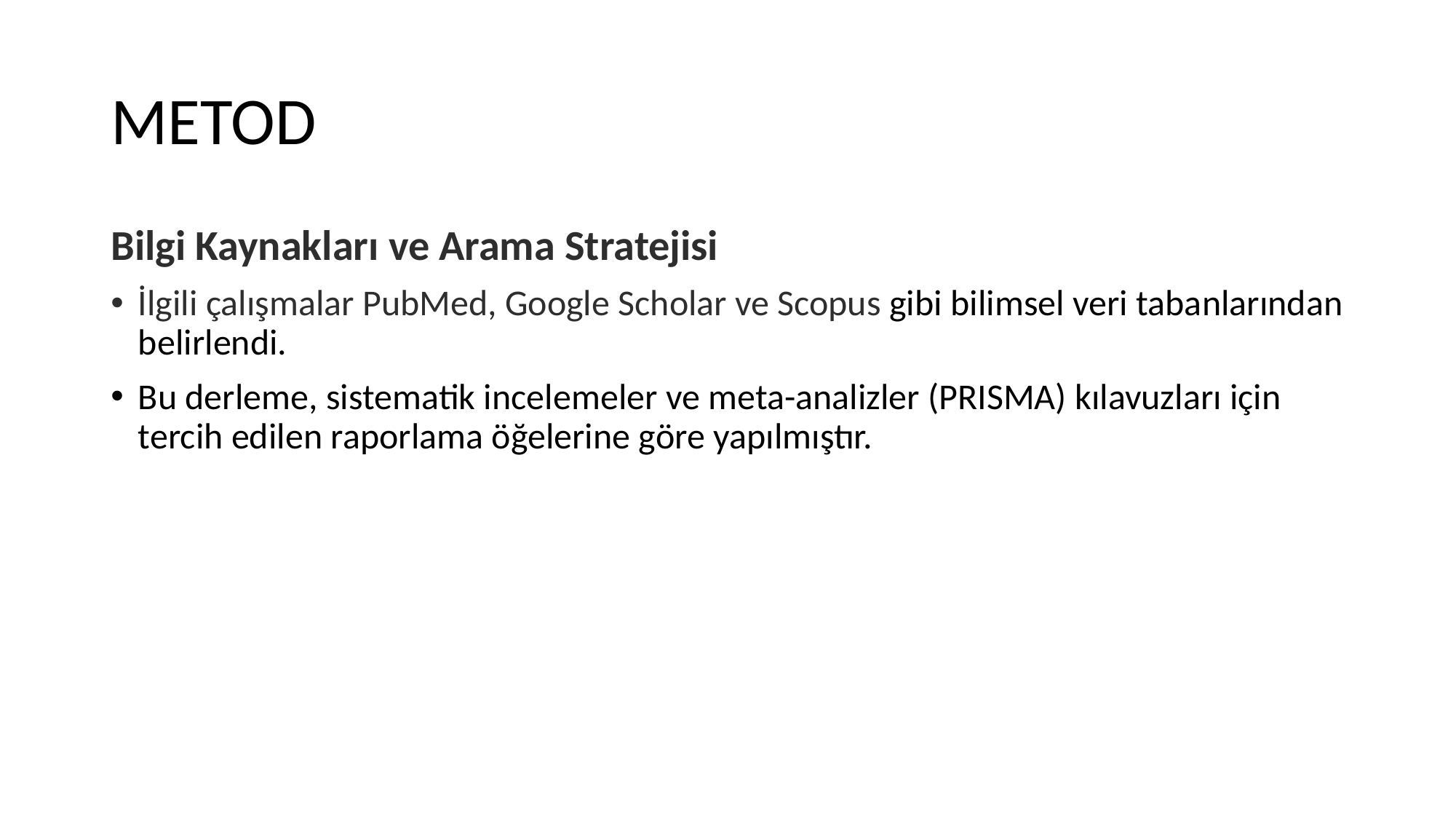

# METOD
Bilgi Kaynakları ve Arama Stratejisi
İlgili çalışmalar PubMed, Google Scholar ve Scopus gibi bilimsel veri tabanlarından belirlendi.
Bu derleme, sistematik incelemeler ve meta-analizler (PRISMA) kılavuzları için tercih edilen raporlama öğelerine göre yapılmıştır.